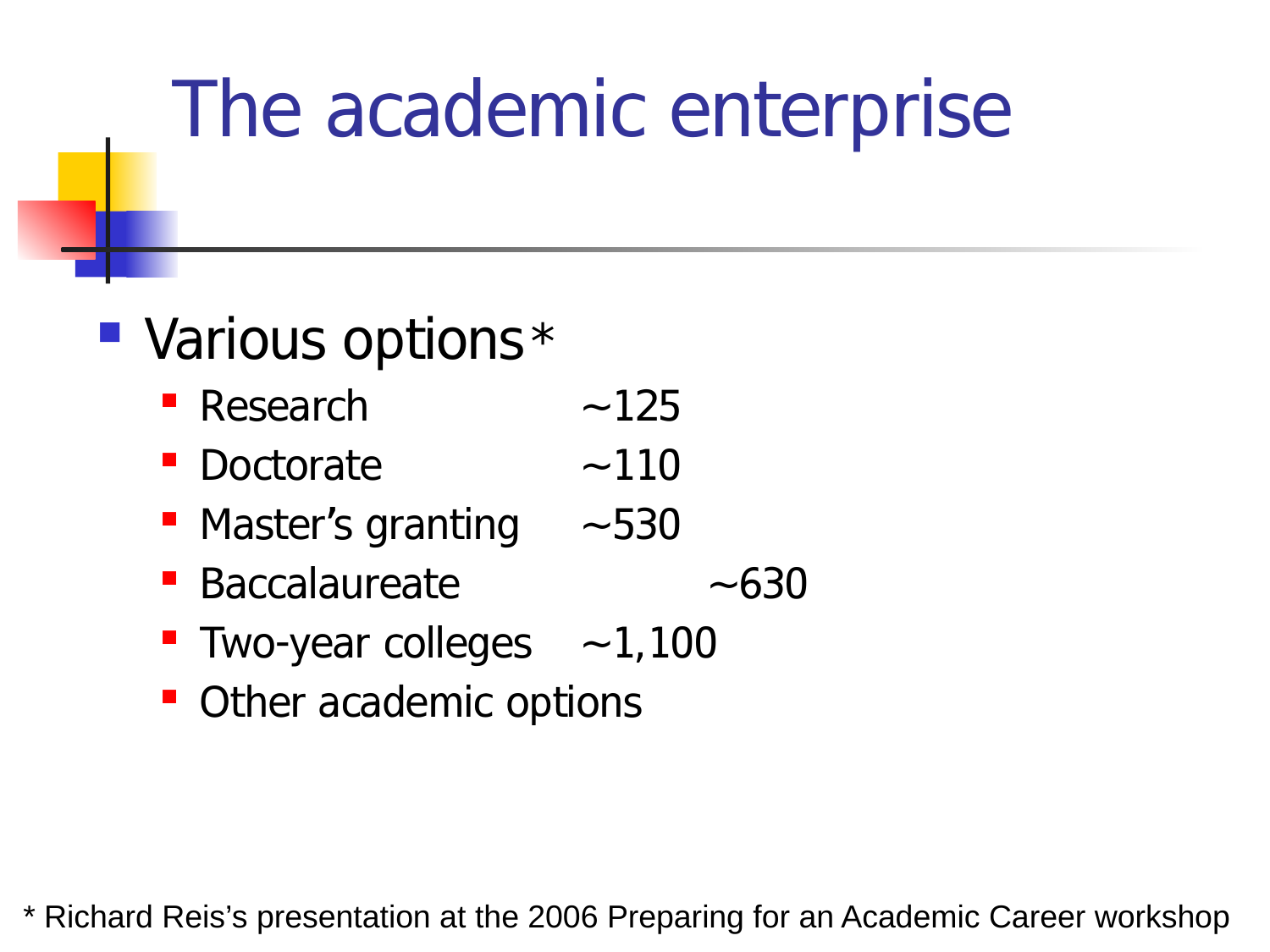

# The academic enterprise
Various options *
Research		~125
Doctorate		~110
Master’s granting	~530
Baccalaureate		~630
Two-year colleges 	~1,100
Other academic options

* Richard Reis’s presentation at the 2006 Preparing for an Academic Career workshop